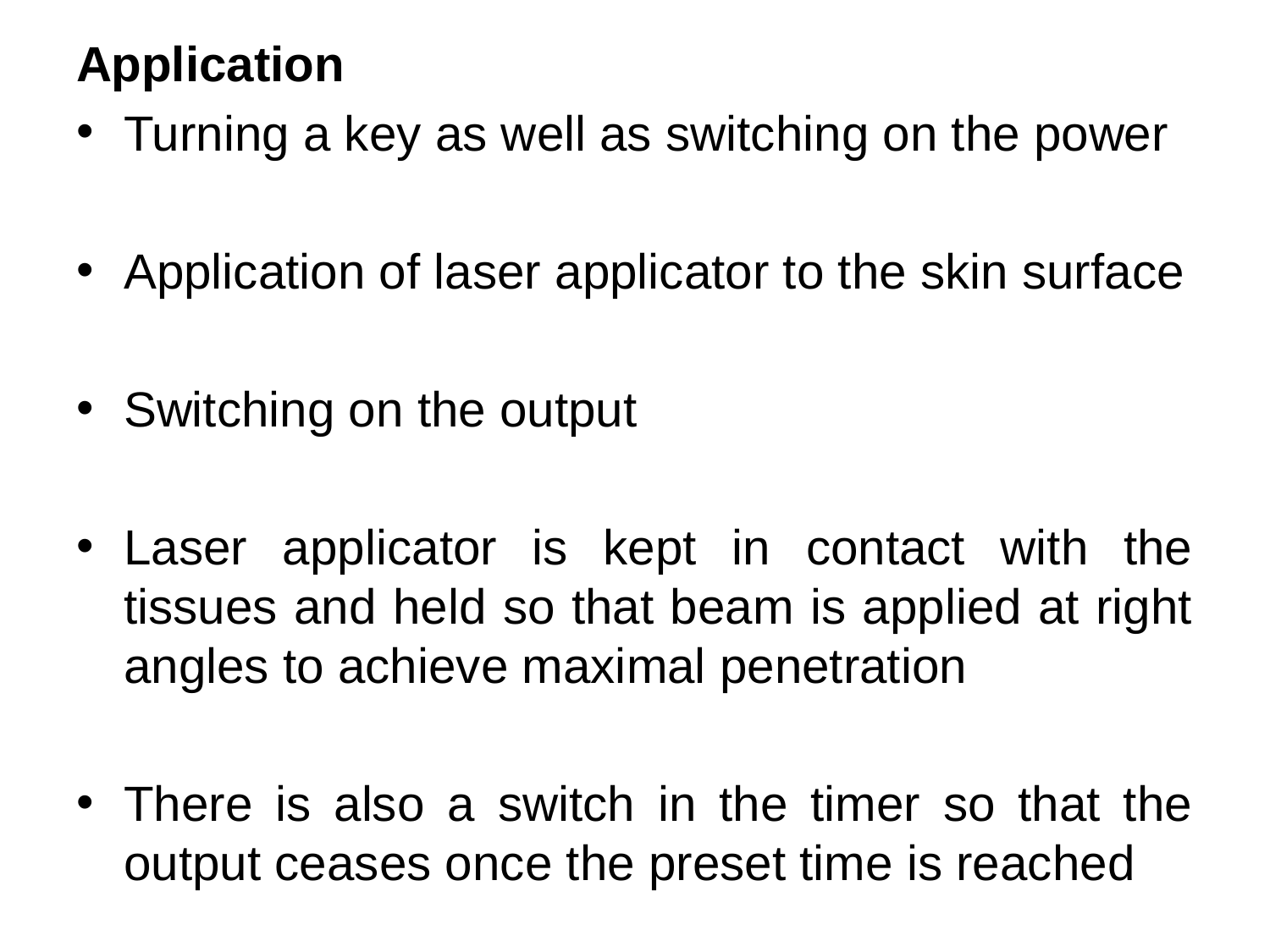

Application
Turning a key as well as switching on the power

Application of laser applicator to the skin surface

Switching on the output

Laser applicator is kept in contact with the tissues and held so that beam is applied at right angles to achieve maximal penetration

There is also a switch in the timer so that the output ceases once the preset time is reached